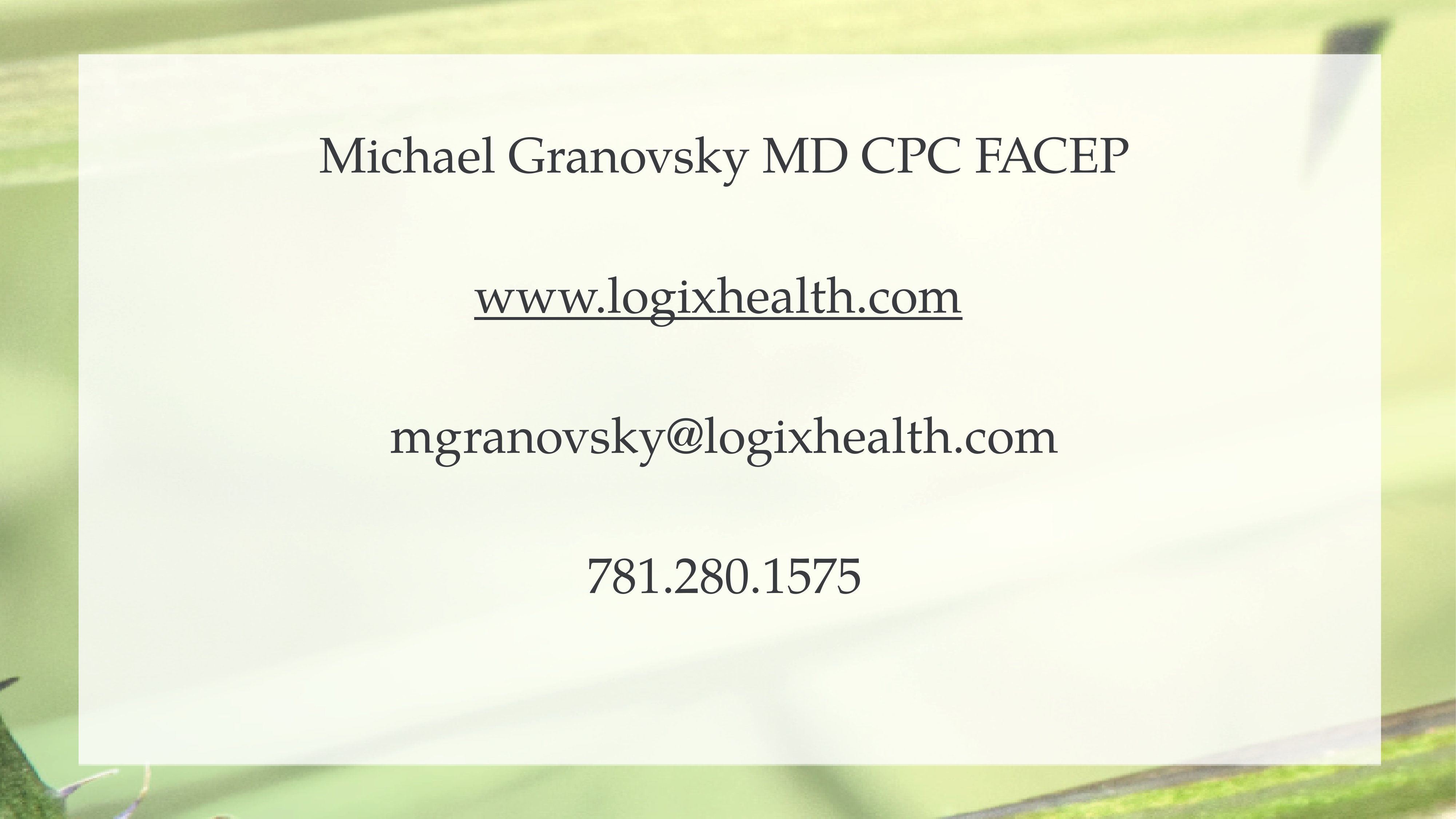

Michael Granovsky MD CPC FACEP

www.logixhealth.com

mgranovsky@logixhealth.com

781.280.1575